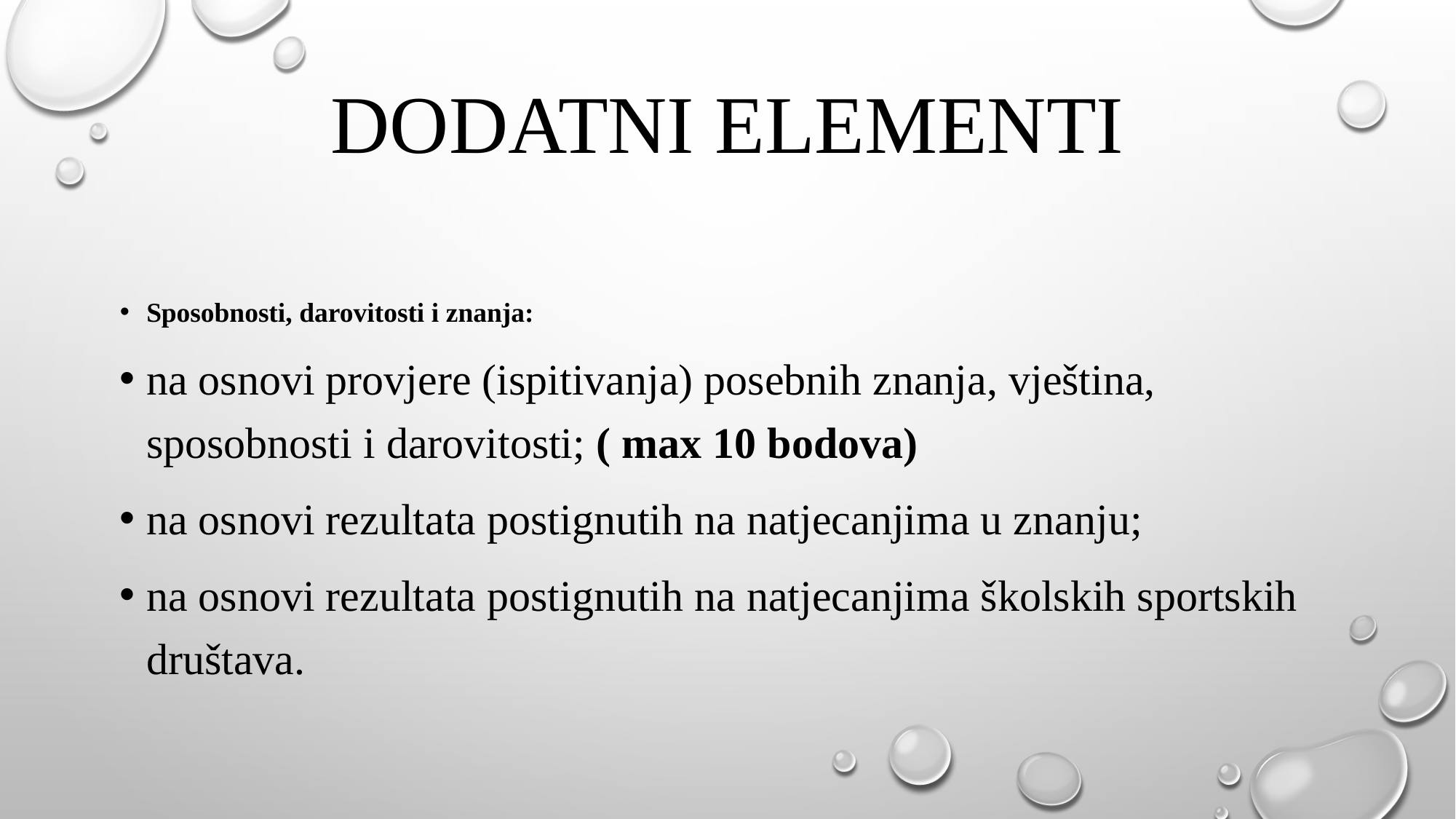

# DODATNI ELEMENTI
Sposobnosti, darovitosti i znanja:
na osnovi provjere (ispitivanja) posebnih znanja, vještina, sposobnosti i darovitosti; ( max 10 bodova)
na osnovi rezultata postignutih na natjecanjima u znanju;
na osnovi rezultata postignutih na natjecanjima školskih sportskih društava.